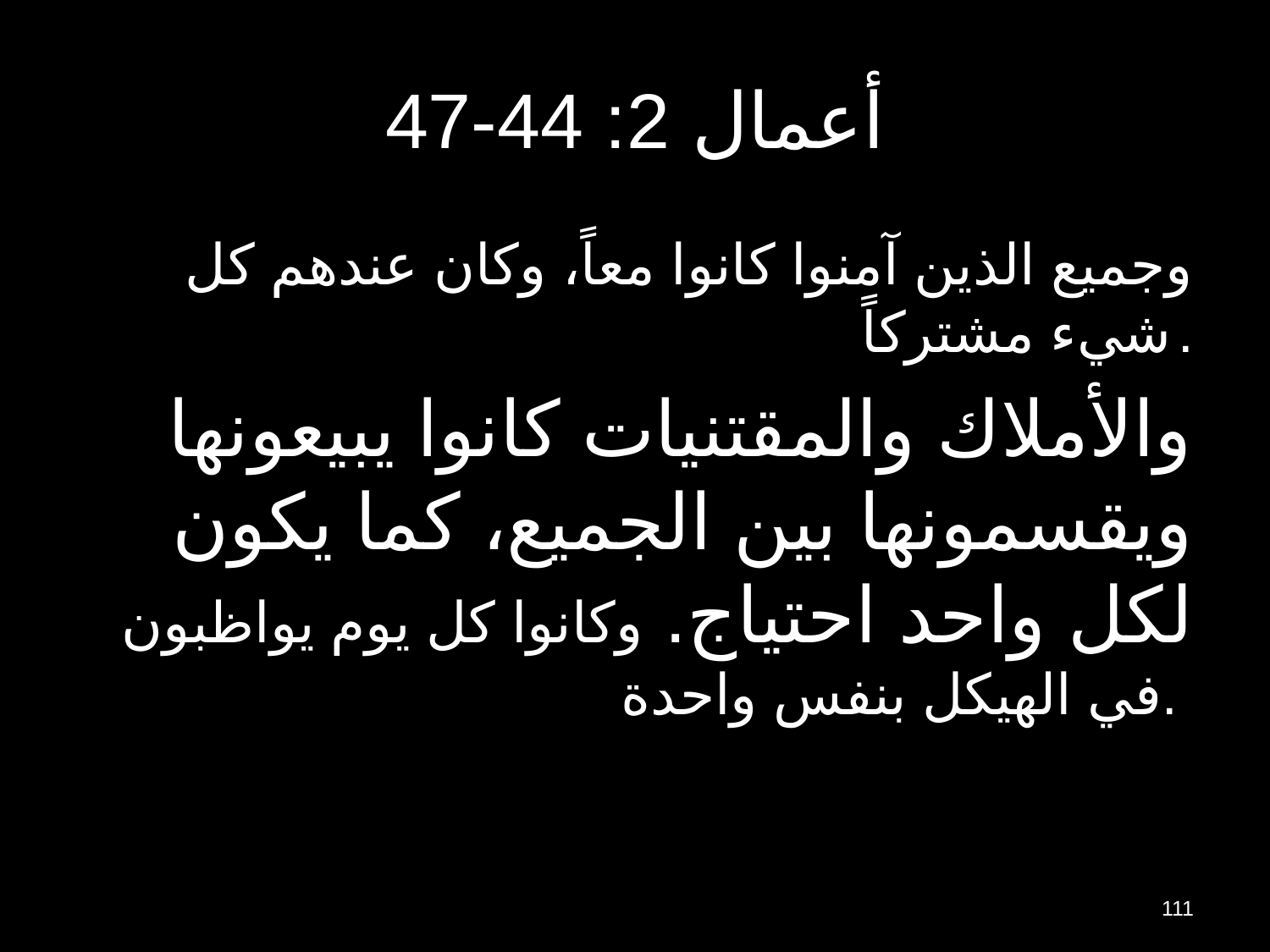

# أعمال 2: 44-47
وجميع الذين آمنوا كانوا معاً، وكان عندهم كل شيء مشتركاً.
والأملاك والمقتنيات كانوا يبيعونها ويقسمونها بين الجميع، كما يكون لكل واحد احتياج. وكانوا كل يوم يواظبون في الهيكل بنفس واحدة.
111